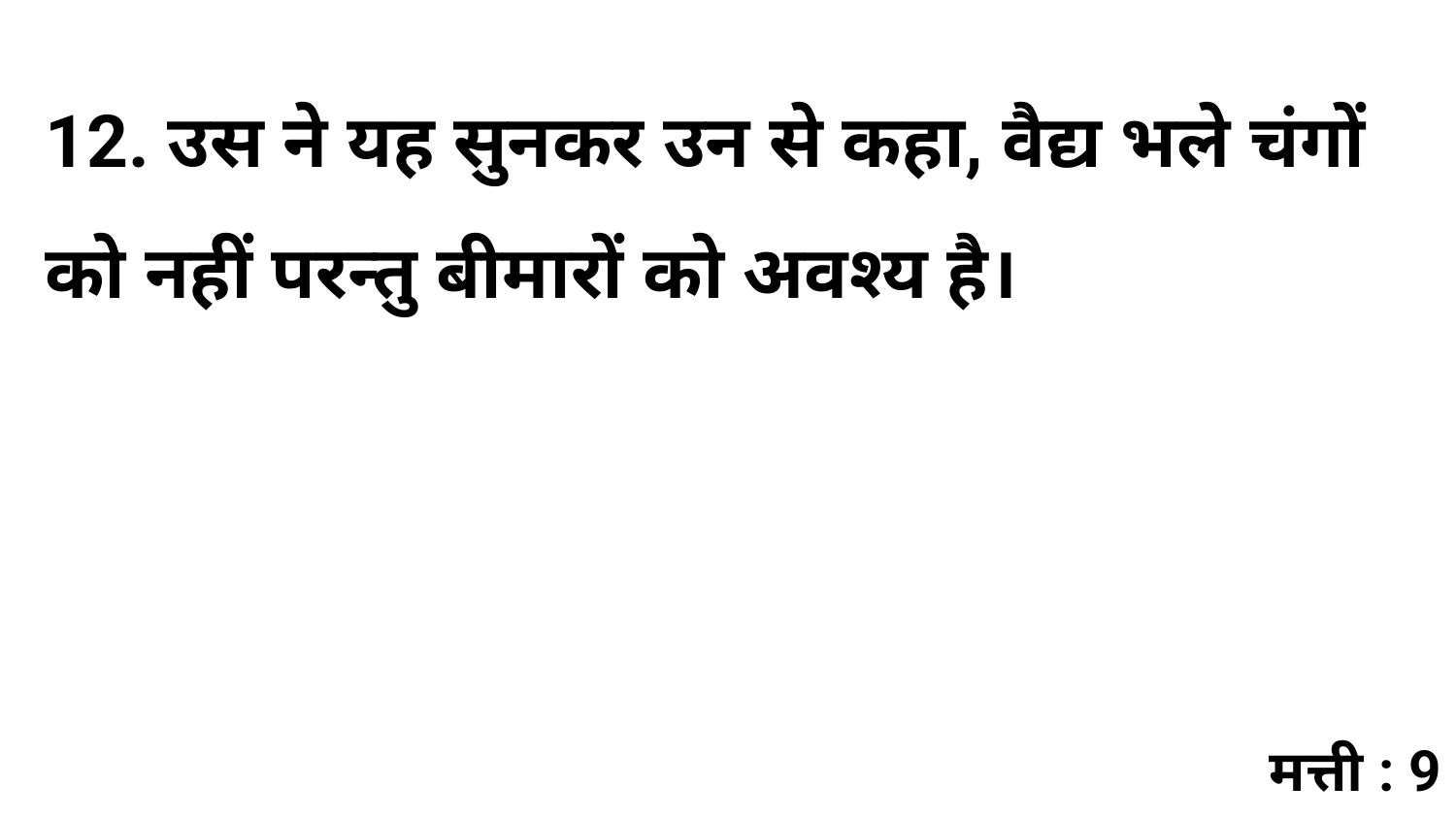

12. उस ने यह सुनकर उन से कहा, वैद्य भले चंगों को नहीं परन्तु बीमारों को अवश्य है।
मत्ती : 9